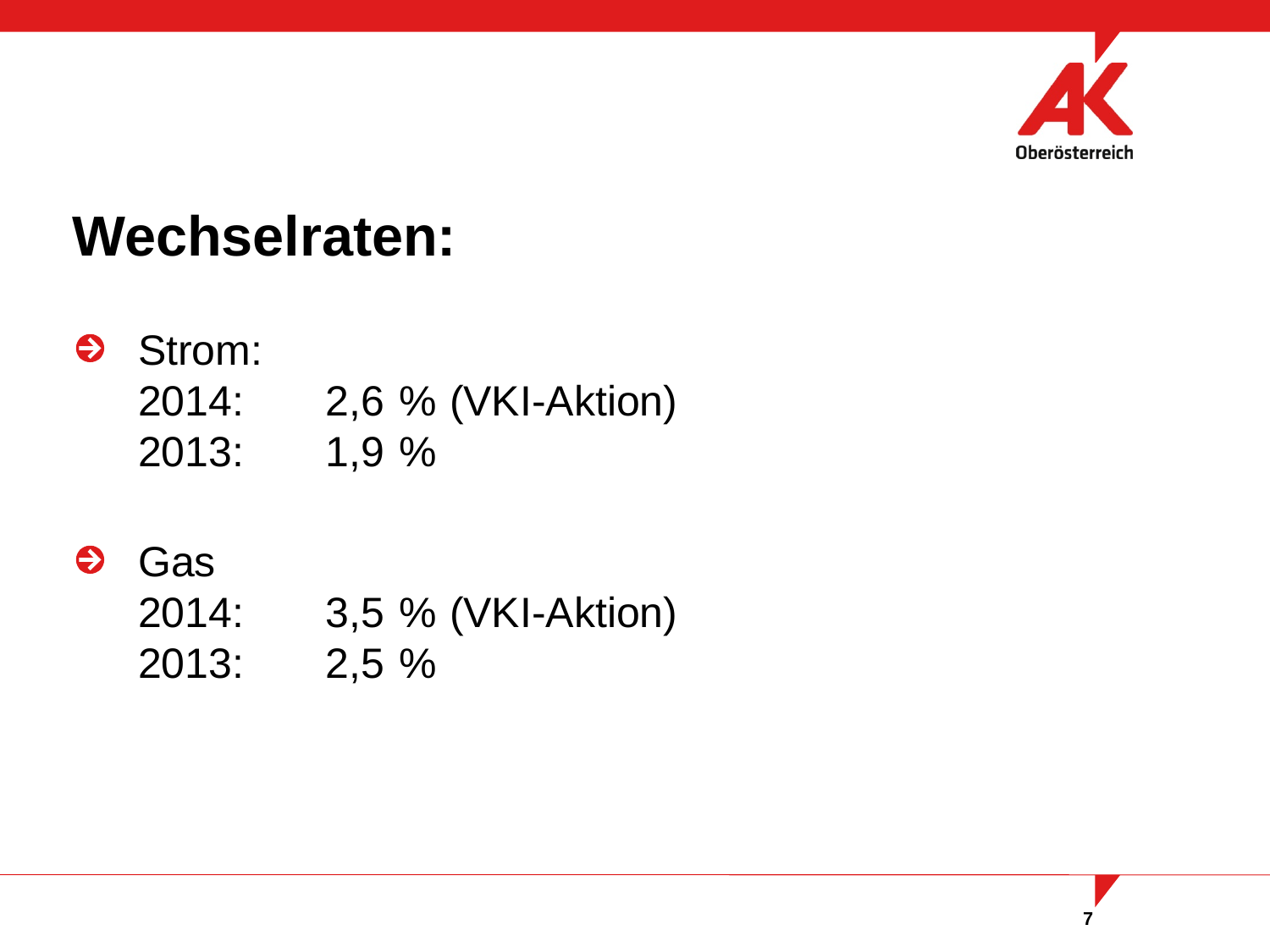

# Wechselraten:
Strom:
2014:	2,6	%	(VKI-Aktion)
2013:	1,9	%
Gas
2014:	3,5	%	(VKI-Aktion)
2013:	2,5	%
7